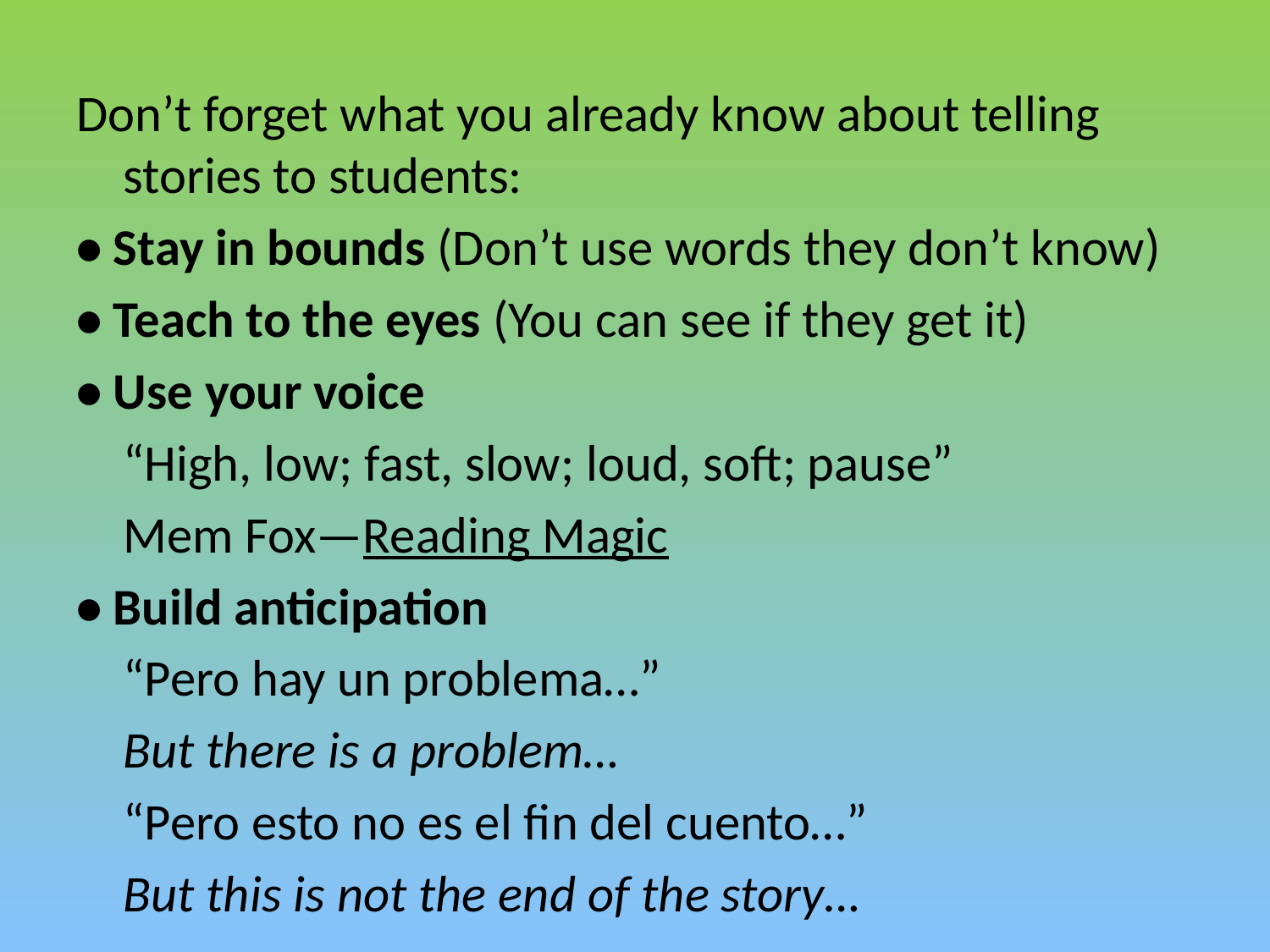

#
Don’t forget what you already know about telling stories to students:
• Stay in bounds (Don’t use words they don’t know)
• Teach to the eyes (You can see if they get it)
• Use your voice
	“High, low; fast, slow; loud, soft; pause”
			Mem Fox—Reading Magic
• Build anticipation
	“Pero hay un problema…”
		But there is a problem…
	“Pero esto no es el fin del cuento…”
		But this is not the end of the story…